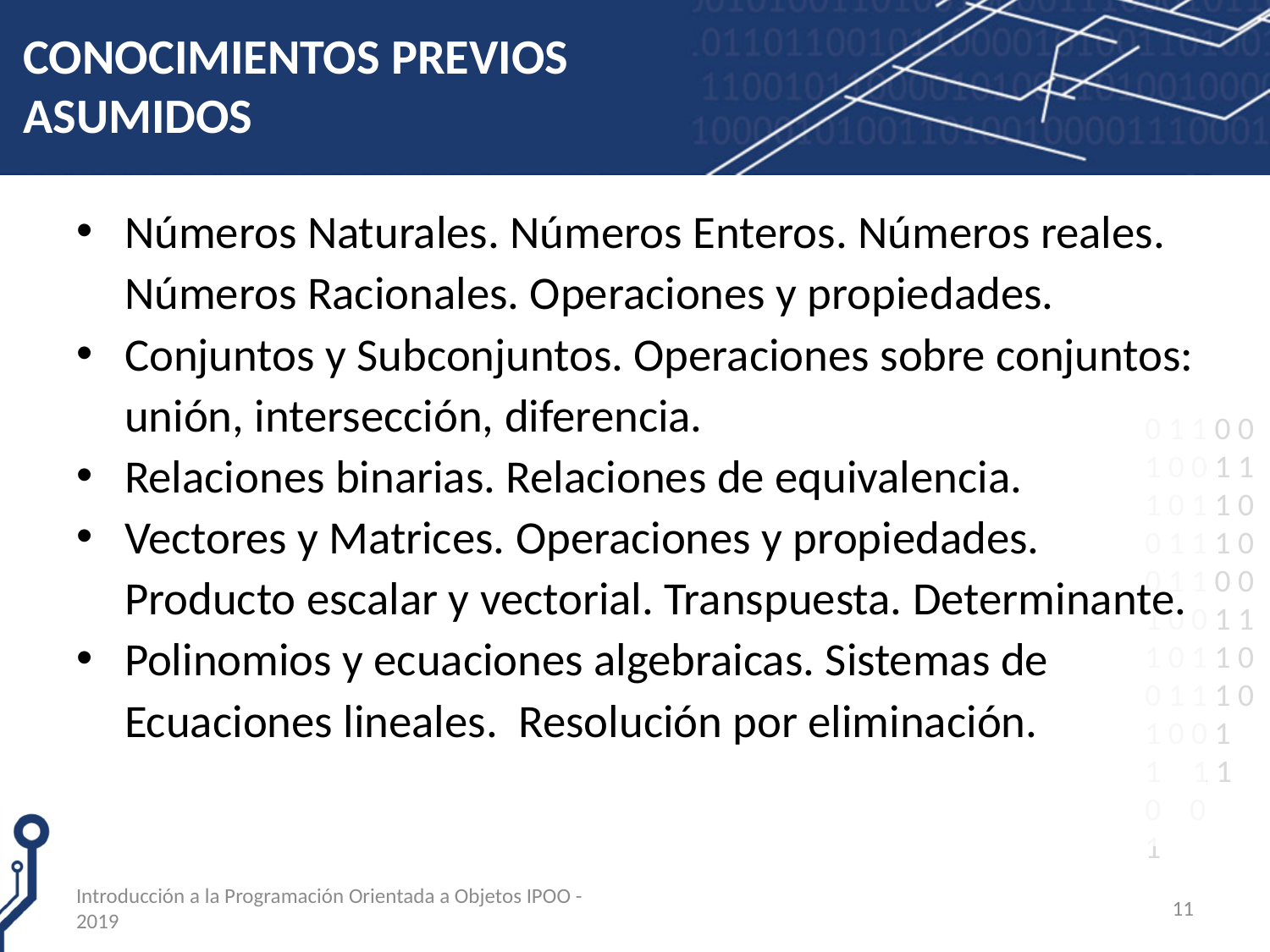

# CONOCIMIENTOS PREVIOS ASUMIDOS
Números Naturales. Números Enteros. Números reales. Números Racionales. Operaciones y propiedades.
Conjuntos y Subconjuntos. Operaciones sobre conjuntos: unión, intersección, diferencia.
Relaciones binarias. Relaciones de equivalencia.
Vectores y Matrices. Operaciones y propiedades. Producto escalar y vectorial. Transpuesta. Determinante.
Polinomios y ecuaciones algebraicas. Sistemas de Ecuaciones lineales.  Resolución por eliminación.

Introducción a la Programación Orientada a Objetos IPOO - 2019
11